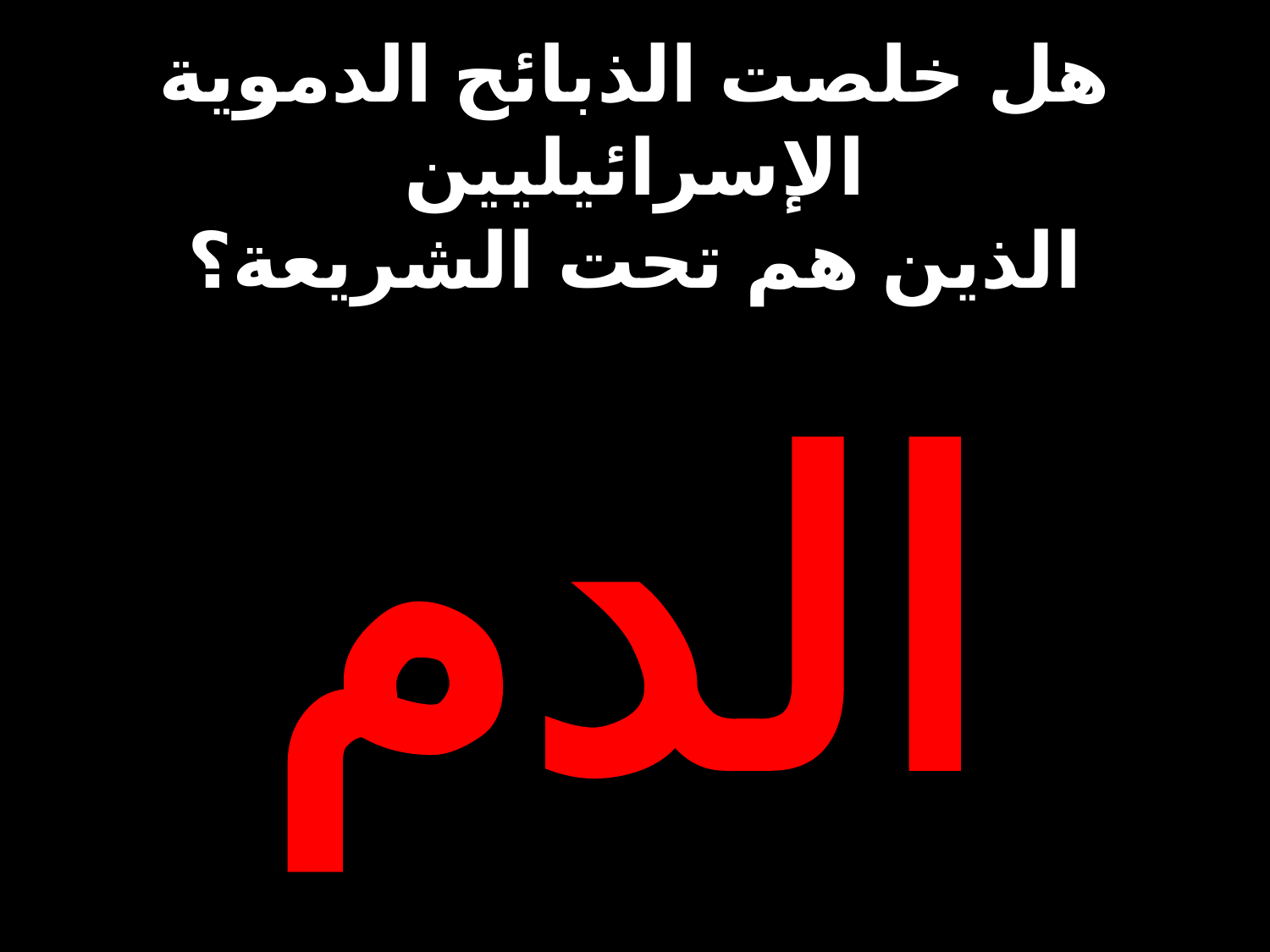

# هل خلصت الذبائح الدموية الإسرائيليين الذين هم تحت الشريعة؟
الدم